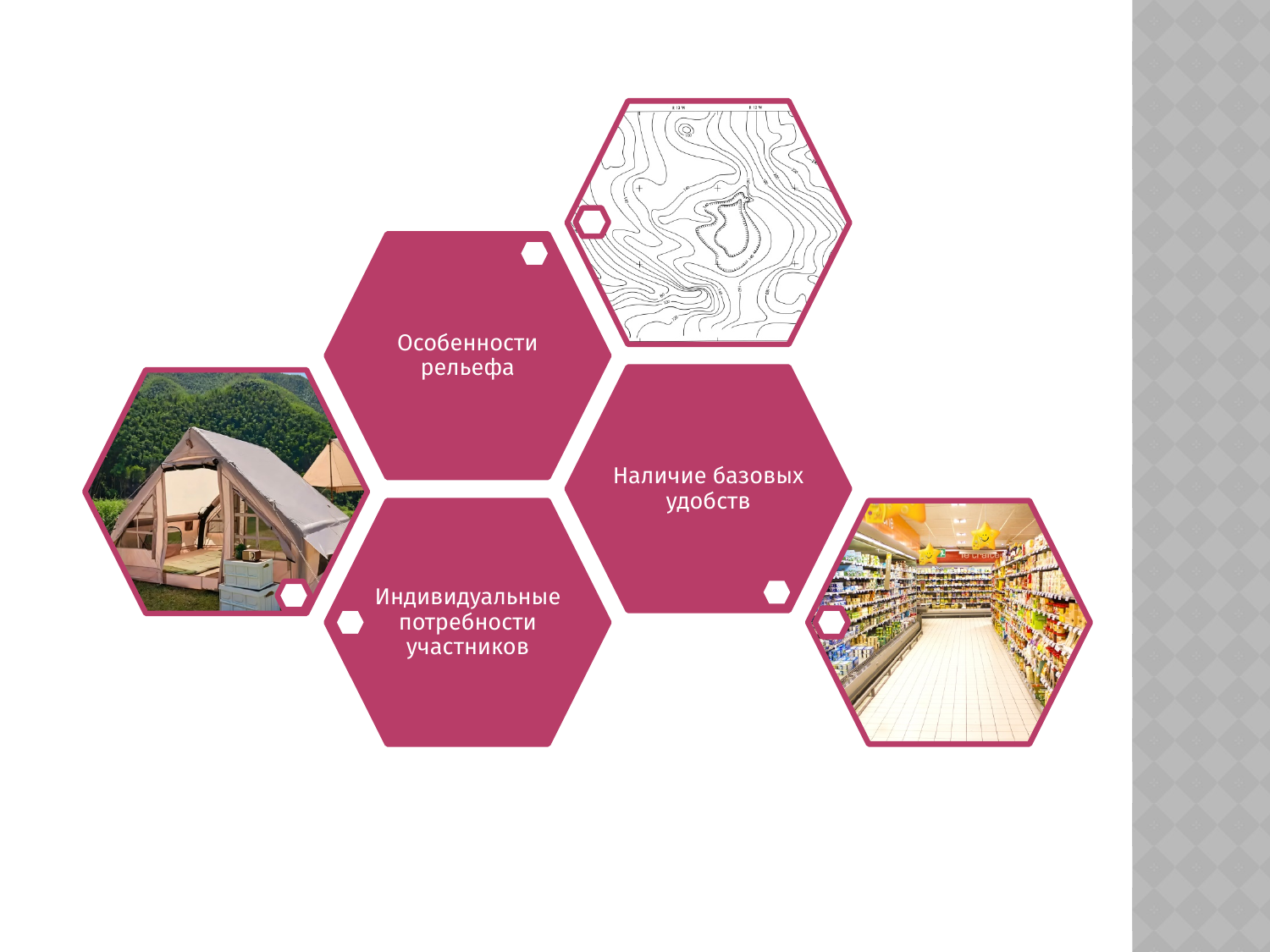

Индивидуальные потребности участников
Наличие базовых удобств
Особенности рельефа